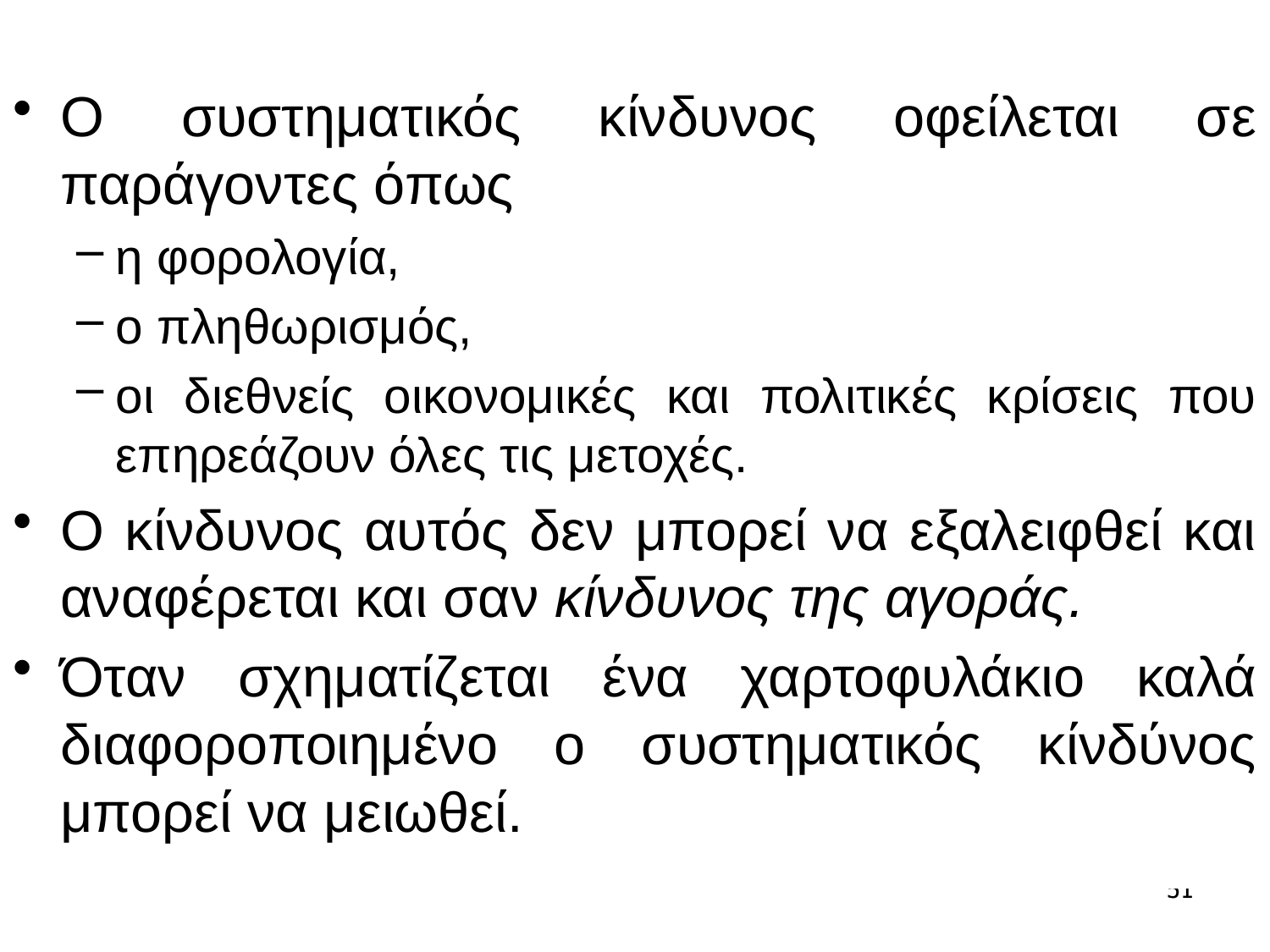

Ο συστηματικός κίνδυνος οφείλεται σε παράγοντες όπως
η φορολογία,
ο πληθωρισμός,
οι διεθνείς οικονομικές και πολιτικές κρίσεις που επηρεάζουν όλες τις μετοχές.
Ο κίνδυνος αυτός δεν μπορεί να εξαλειφθεί και αναφέρεται και σαν κίνδυνος της αγοράς.
Όταν σχηματίζεται ένα χαρτοφυλάκιο καλά διαφοροποιημένο ο συστηματικός κίνδύνος μπορεί να μειωθεί.
51